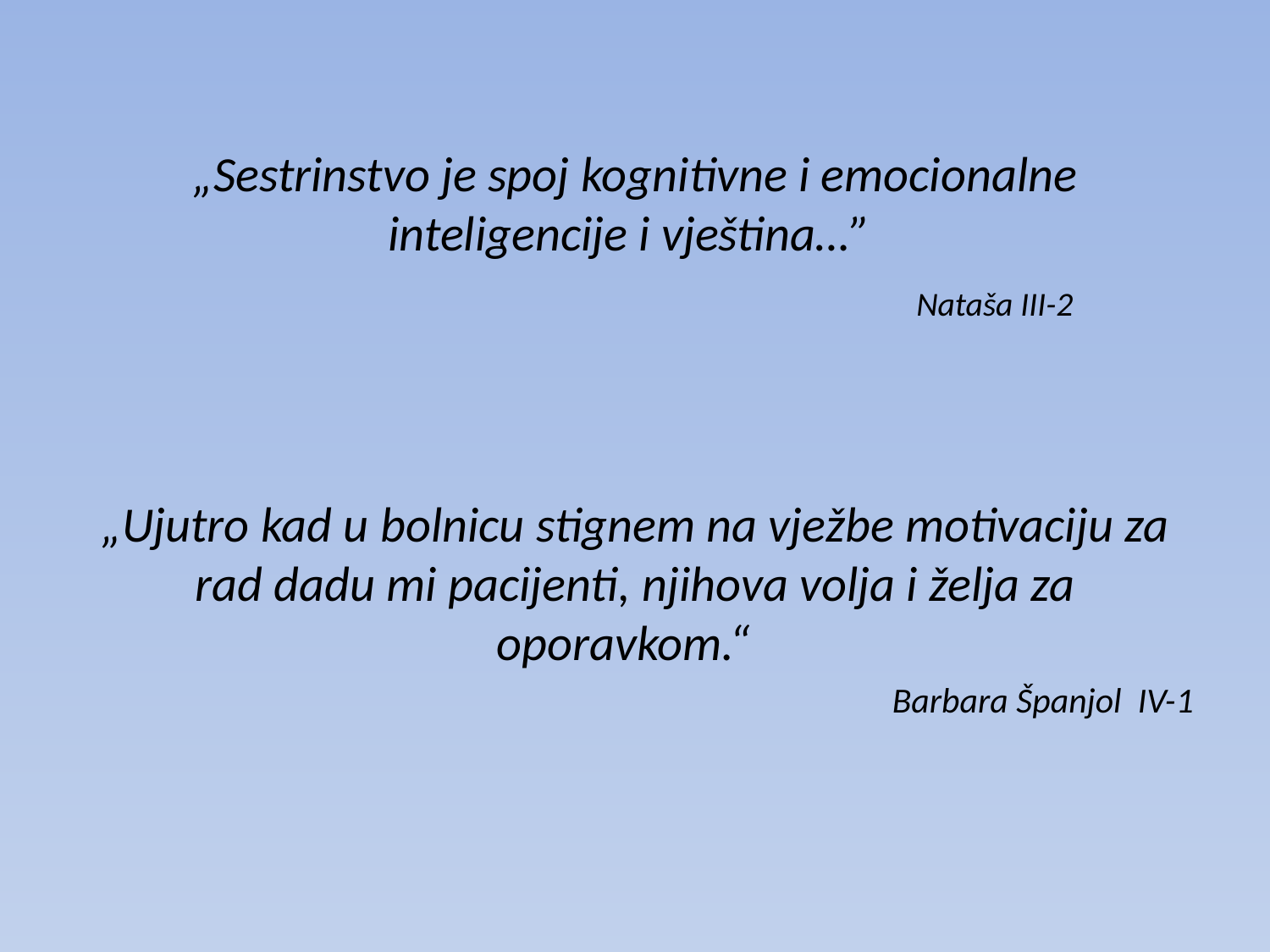

#
„Sestrinstvo je spoj kognitivne i emocionalne inteligencije i vještina…”
                                                                                 Nataša III-2

„Ujutro kad u bolnicu stignem na vježbe motivaciju za rad dadu mi pacijenti, njihova volja i želja za oporavkom.“
Barbara Španjol  IV-1